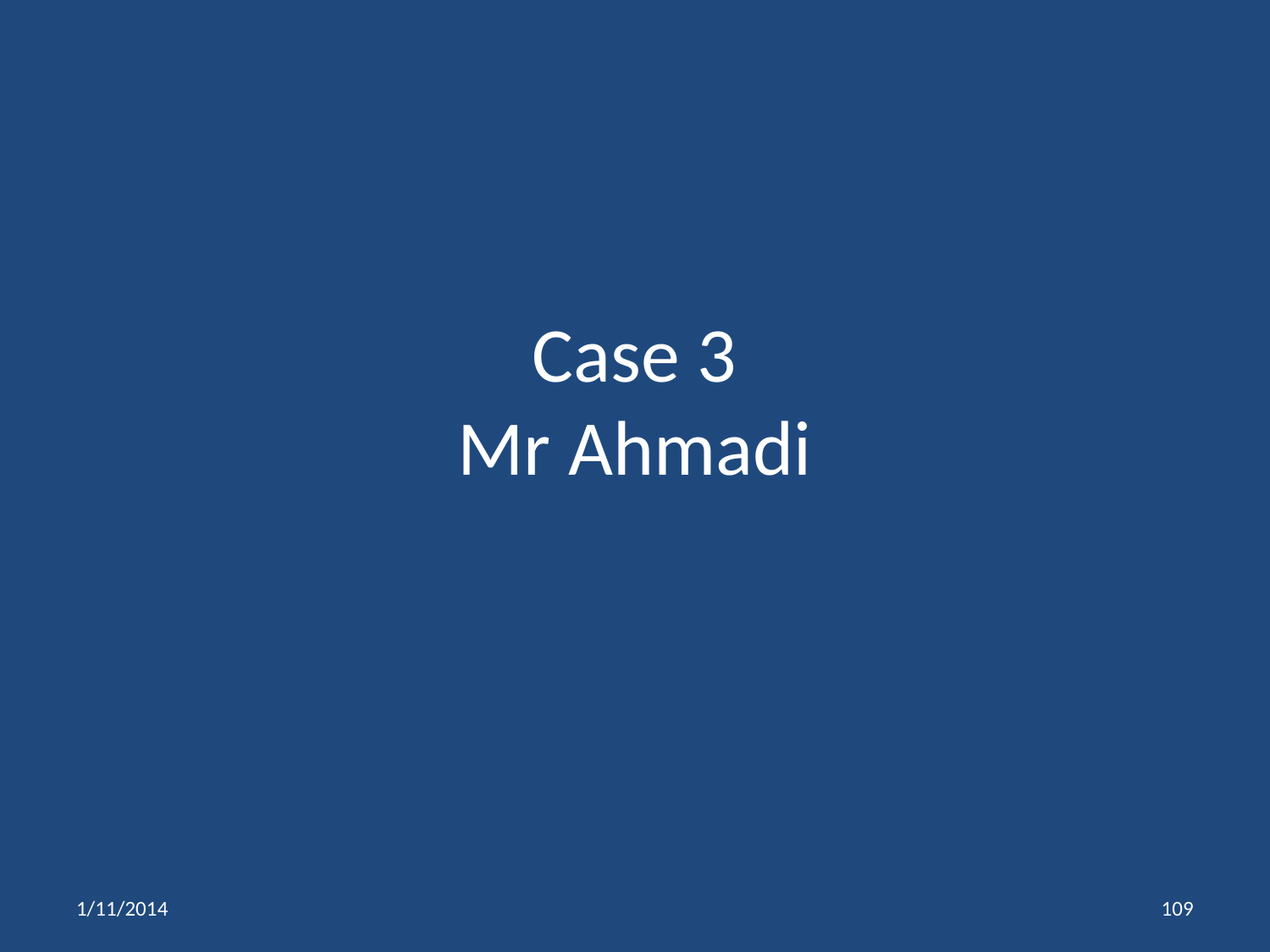

# Case 3 Mr Ahmadi

1/11/2014

109